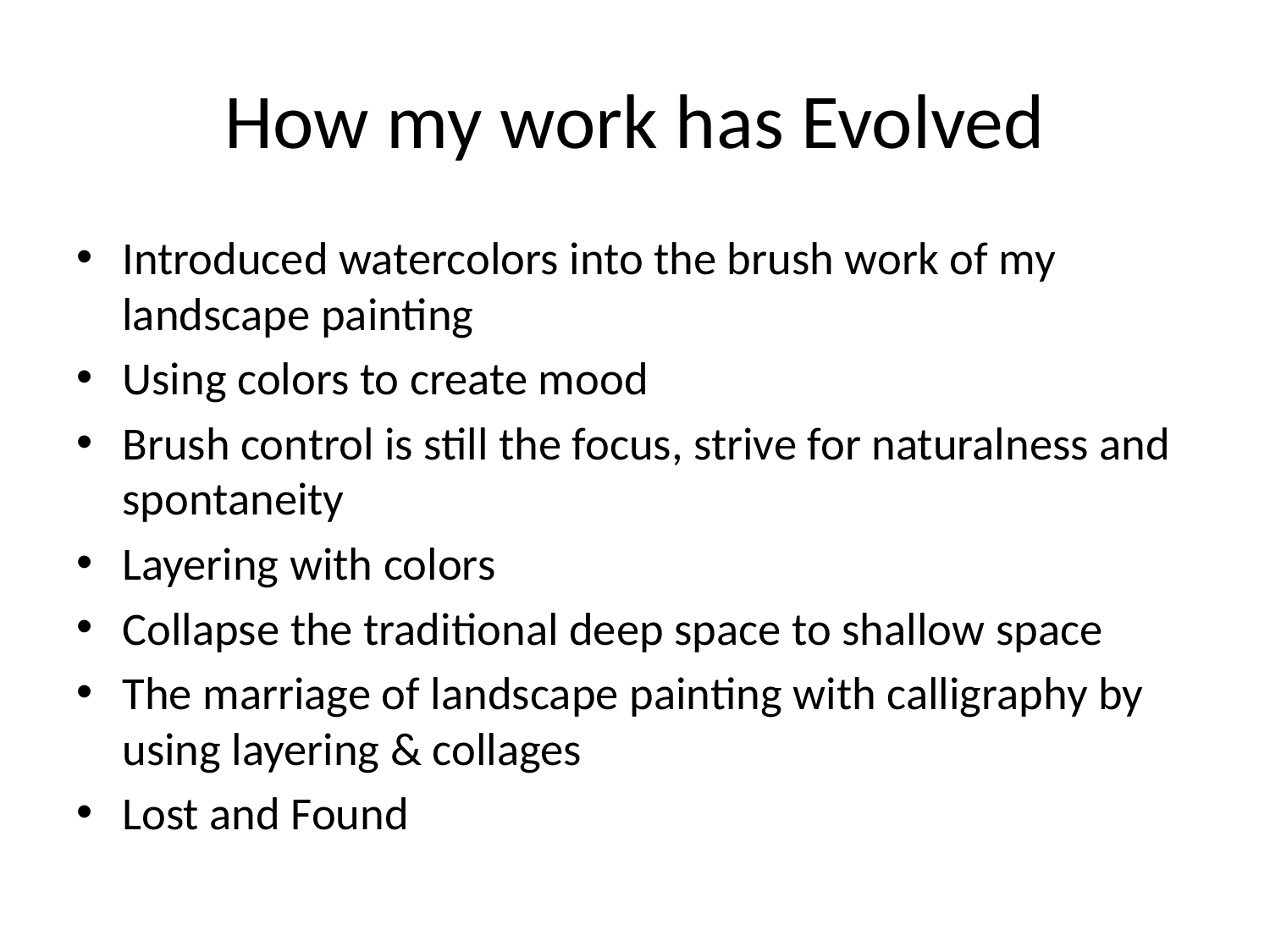

# How my work has Evolved
Introduced watercolors into the brush work of my landscape painting
Using colors to create mood
Brush control is still the focus, strive for naturalness and spontaneity
Layering with colors
Collapse the traditional deep space to shallow space
The marriage of landscape painting with calligraphy by using layering & collages
Lost and Found